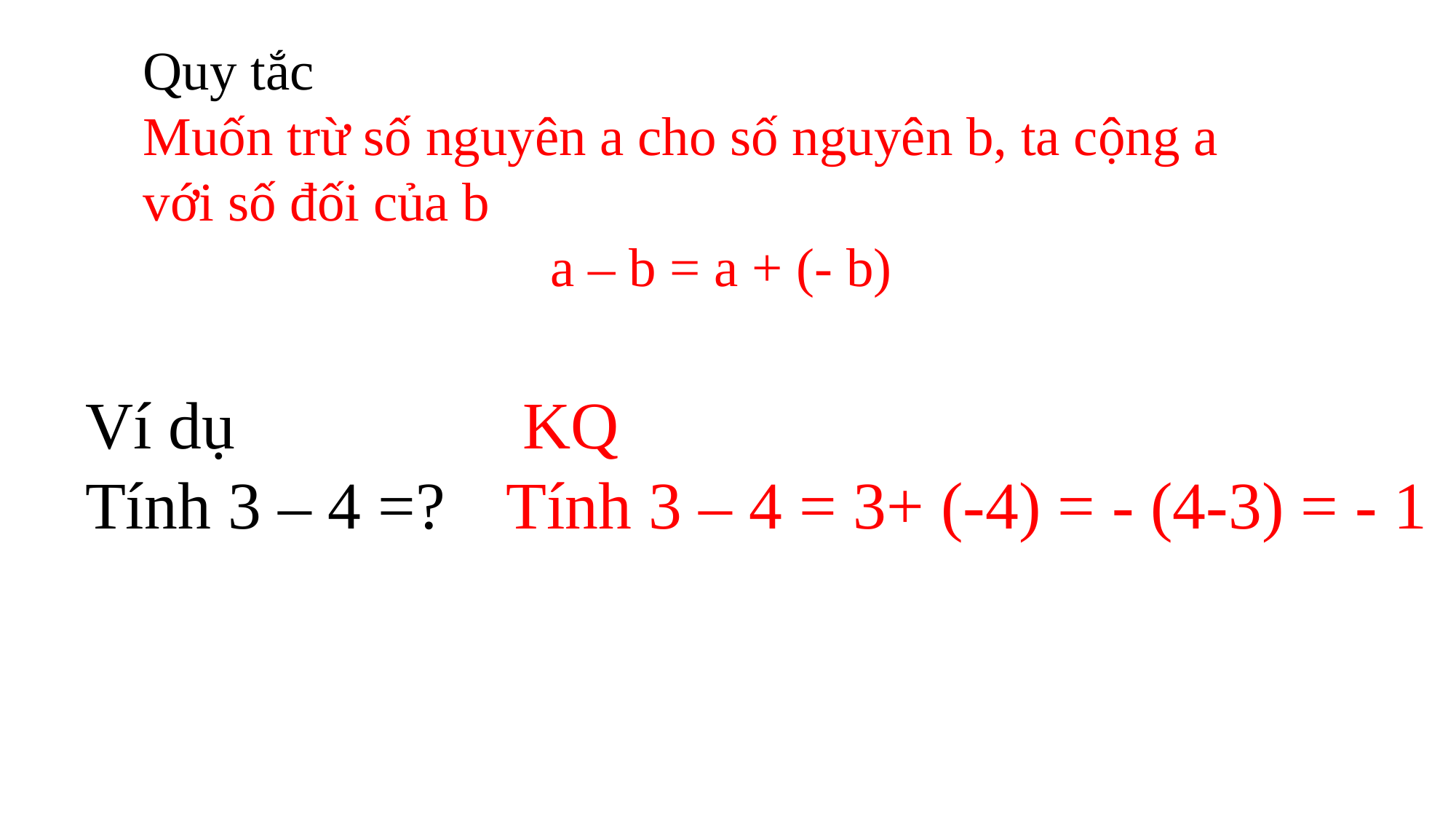

Quy tắc
Muốn trừ số nguyên a cho số nguyên b, ta cộng a với số đối của b
 a – b = a + (- b)

Ví dụ
Tính 3 – 4 =?
 KQ
Tính 3 – 4 = 3+ (-4) = - (4-3) = - 1